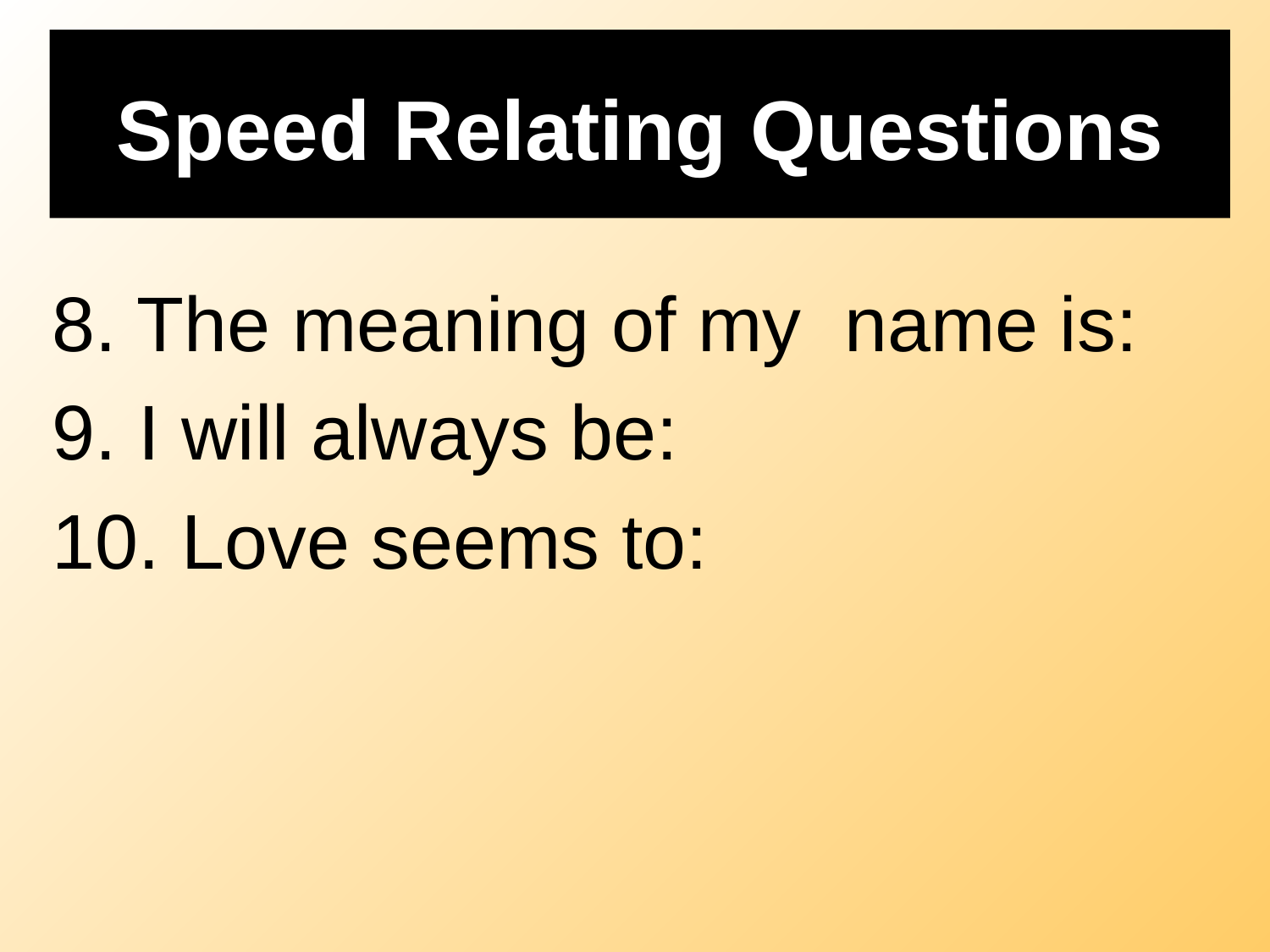

# Speed Relating Questions
8. The meaning of my  name is:
9. I will always be:
10. Love seems to: